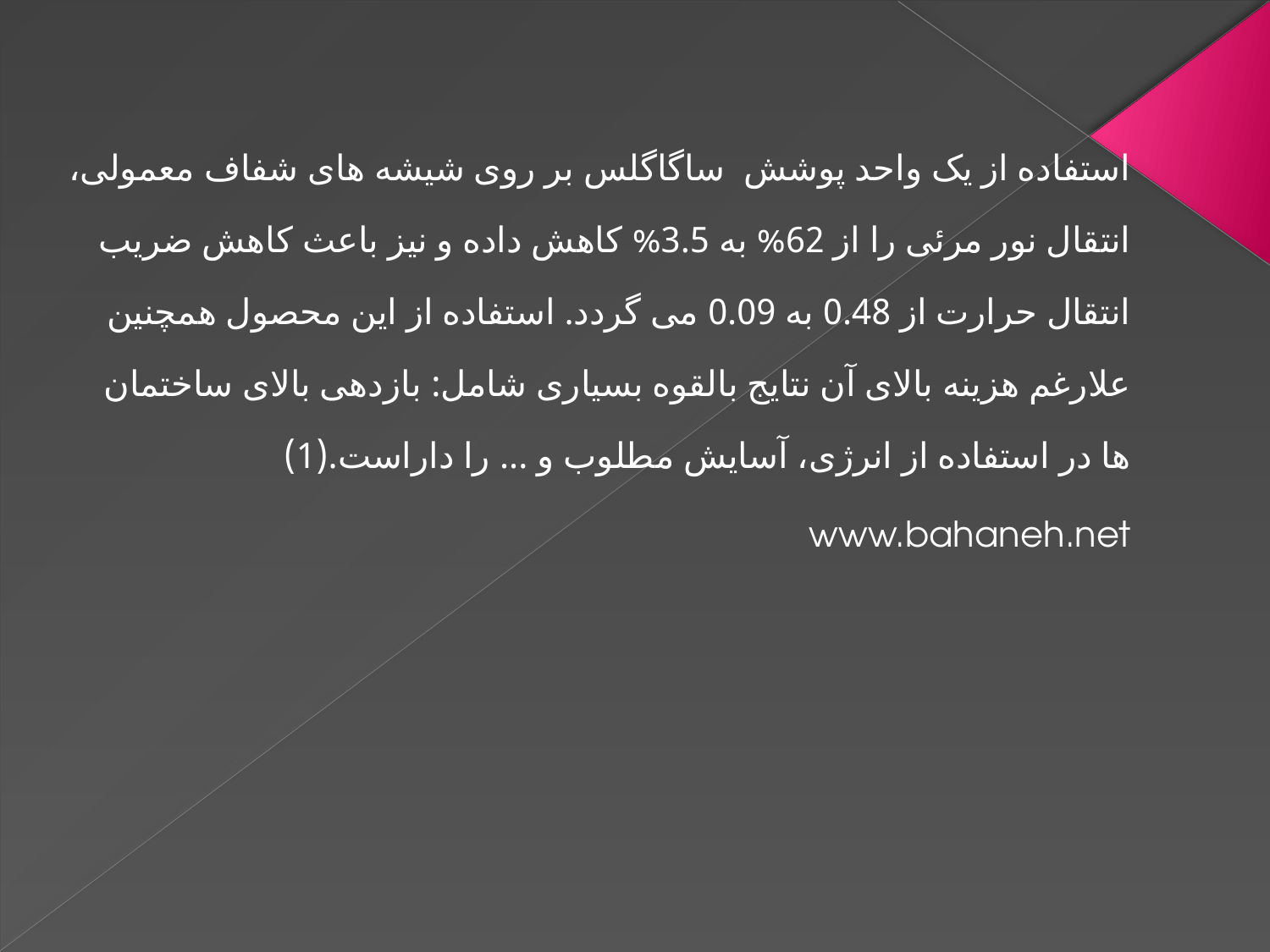

استفاده از یک واحد پوشش  ساگاگلس بر روی شیشه های شفاف معمولی، انتقال نور مرئی را از 62% به 3.5% کاهش داده و نیز باعث کاهش ضریب انتقال حرارت از 0.48 به 0.09 می گردد. استفاده از این محصول همچنین علارغم هزینه بالای آن نتایج بالقوه بسیاری شامل: بازدهی بالای ساختمان ها در استفاده از انرژی، آسایش مطلوب و ... را داراست.(1)
www.bahaneh.net